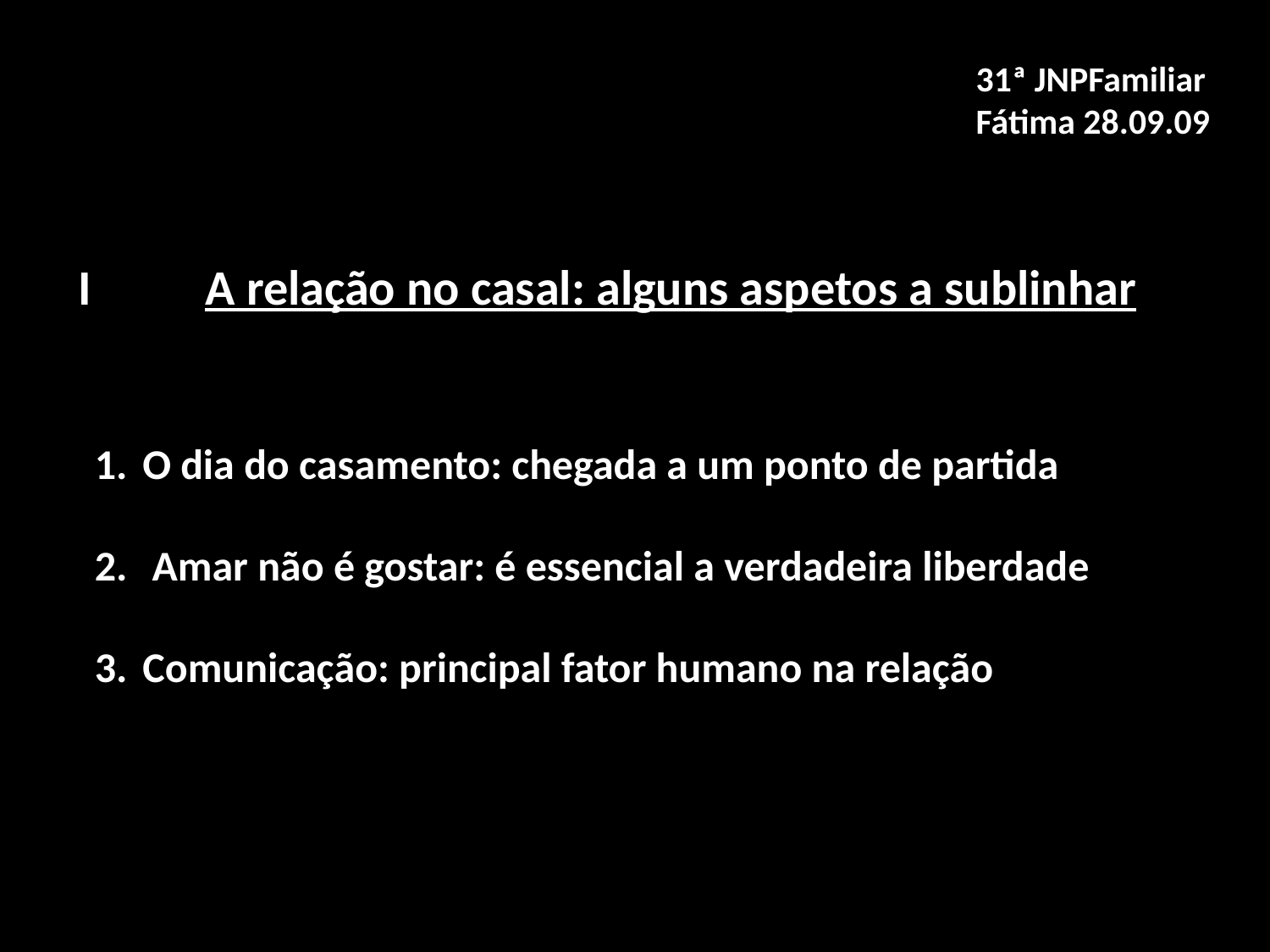

31ª JNPFamiliar
Fátima 28.09.09
I	A relação no casal: alguns aspetos a sublinhar
O dia do casamento: chegada a um ponto de partida

 Amar não é gostar: é essencial a verdadeira liberdade

Comunicação: principal fator humano na relação